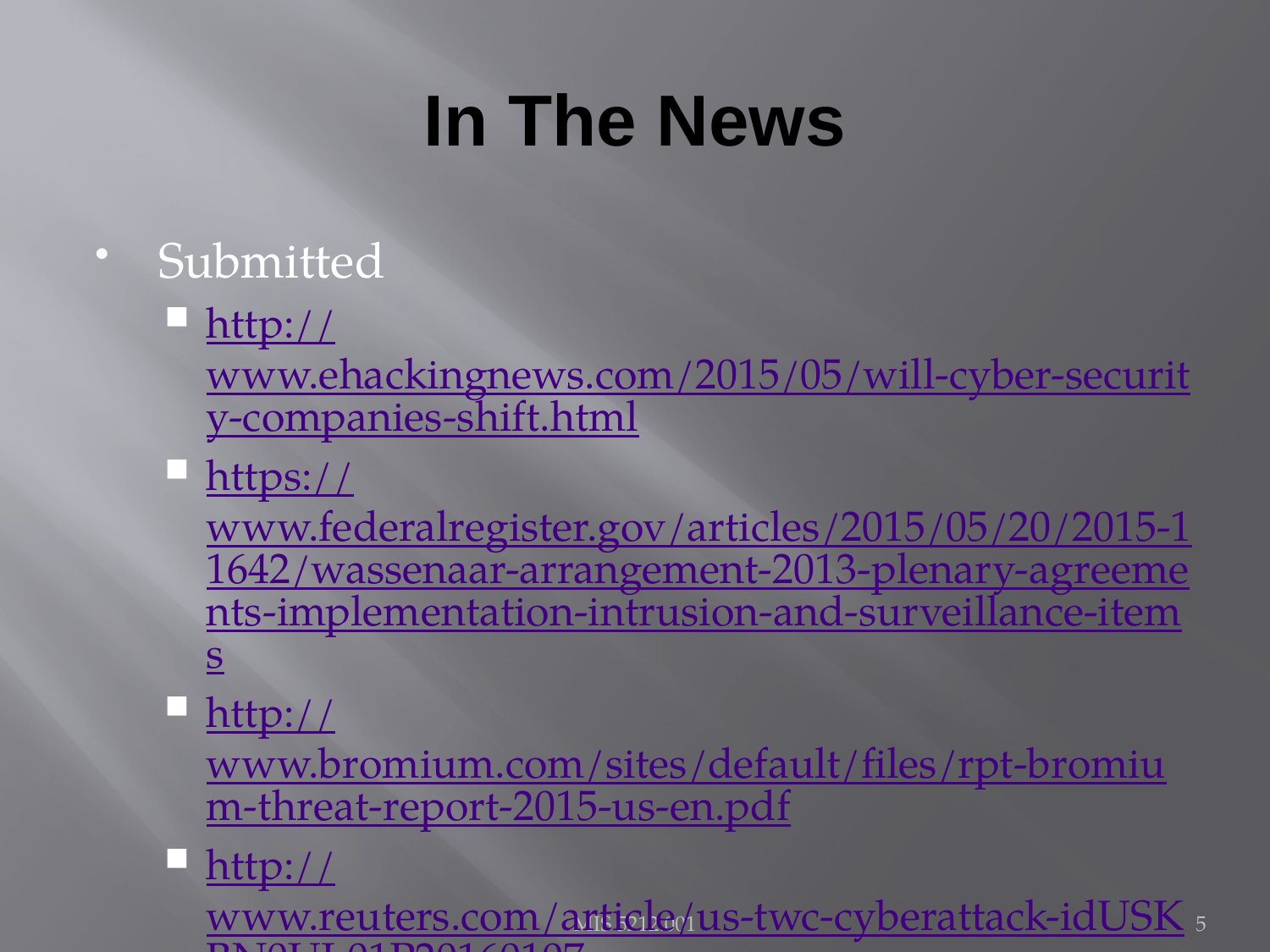

# In The News
Submitted
http://www.ehackingnews.com/2015/05/will-cyber-security-companies-shift.html
https://www.federalregister.gov/articles/2015/05/20/2015-11642/wassenaar-arrangement-2013-plenary-agreements-implementation-intrusion-and-surveillance-items
http://www.bromium.com/sites/default/files/rpt-bromium-threat-report-2015-us-en.pdf
http://www.reuters.com/article/us-twc-cyberattack-idUSKBN0UL01P20160107
http://www.cnet.com/news/hello-headaches-barbie-of-the-internet-age-has-even-more-security-flaws/?ftag=CAD090e536&bhid=24556750370481986524809036644946

MIS 5212.001
5